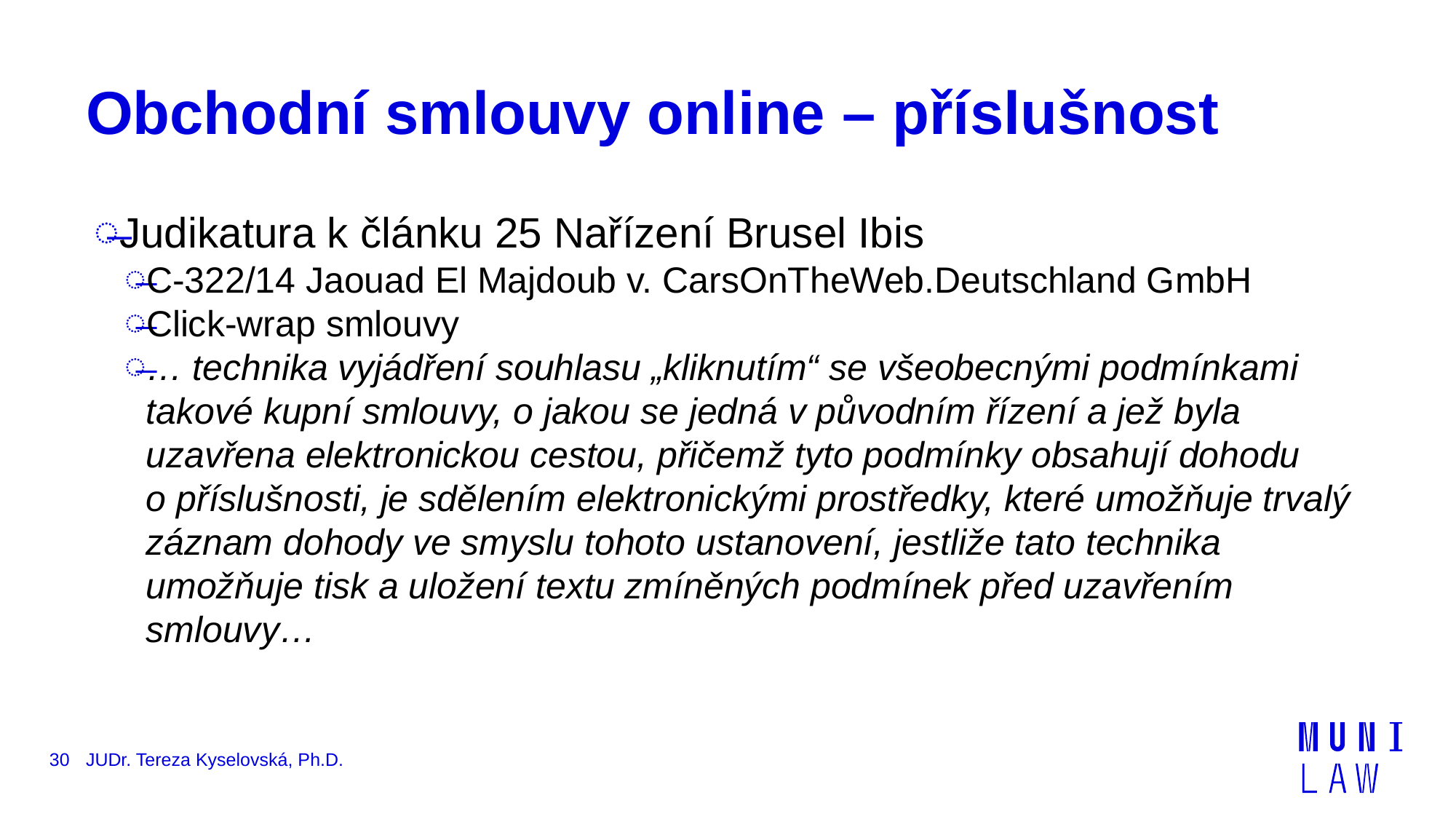

# Obchodní smlouvy online – příslušnost
Judikatura k článku 25 Nařízení Brusel Ibis
C-322/14 Jaouad El Majdoub v. CarsOnTheWeb.Deutschland GmbH
Click-wrap smlouvy
… technika vyjádření souhlasu „kliknutím“ se všeobecnými podmínkami takové kupní smlouvy, o jakou se jedná v původním řízení a jež byla uzavřena elektronickou cestou, přičemž tyto podmínky obsahují dohodu o příslušnosti, je sdělením elektronickými prostředky, které umožňuje trvalý záznam dohody ve smyslu tohoto ustanovení, jestliže tato technika umožňuje tisk a uložení textu zmíněných podmínek před uzavřením smlouvy…

30
JUDr. Tereza Kyselovská, Ph.D.